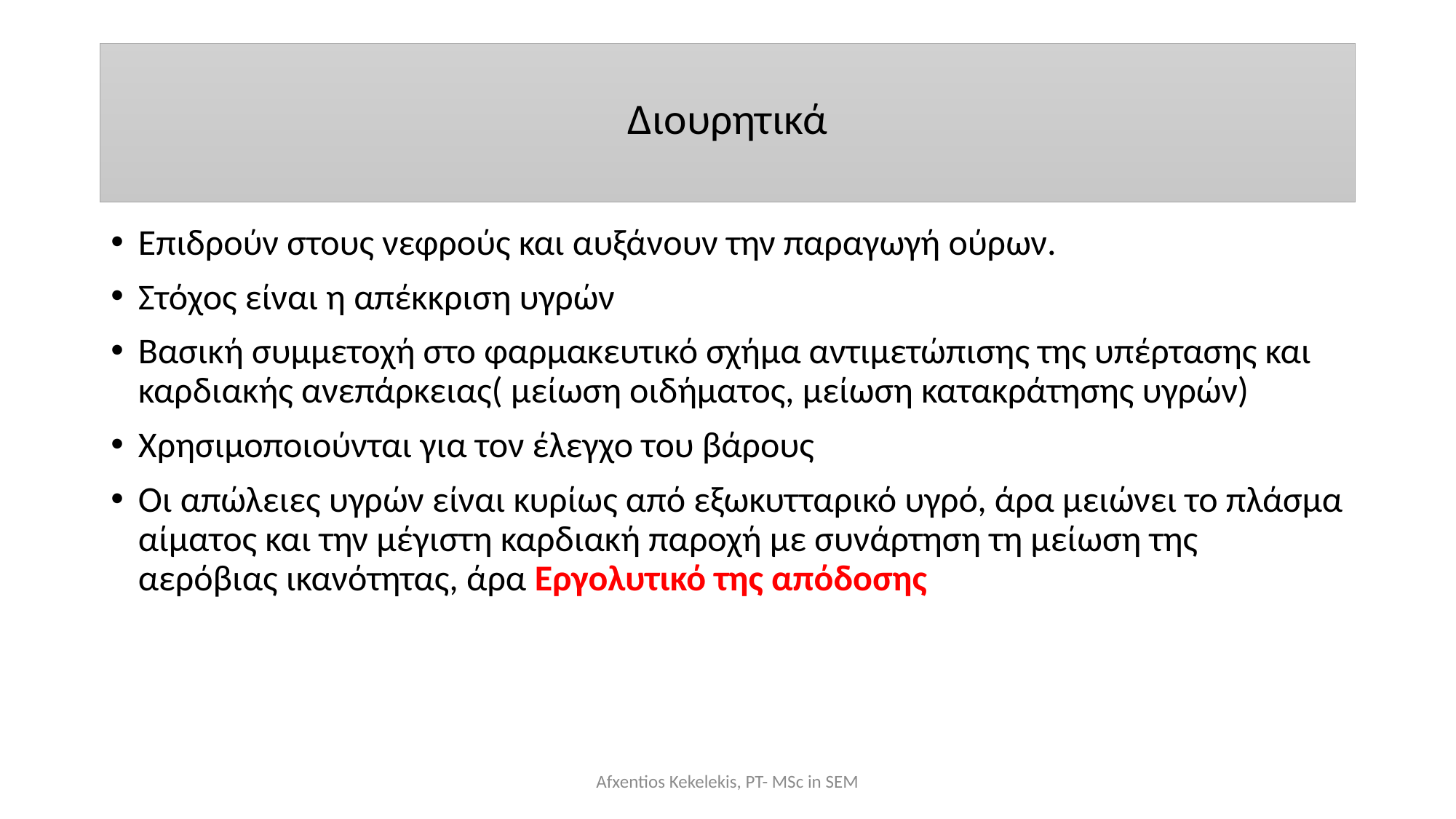

# Διουρητικά
Επιδρούν στους νεφρούς και αυξάνουν την παραγωγή ούρων.
Στόχος είναι η απέκκριση υγρών
Βασική συμμετοχή στο φαρμακευτικό σχήμα αντιμετώπισης της υπέρτασης και καρδιακής ανεπάρκειας( μείωση οιδήματος, μείωση κατακράτησης υγρών)
Χρησιμοποιούνται για τον έλεγχο του βάρους
Οι απώλειες υγρών είναι κυρίως από εξωκυτταρικό υγρό, άρα μειώνει το πλάσμα αίματος και την μέγιστη καρδιακή παροχή με συνάρτηση τη μείωση της αερόβιας ικανότητας, άρα Εργολυτικό της απόδοσης

Afxentios Kekelekis, PT- MSc in SEM